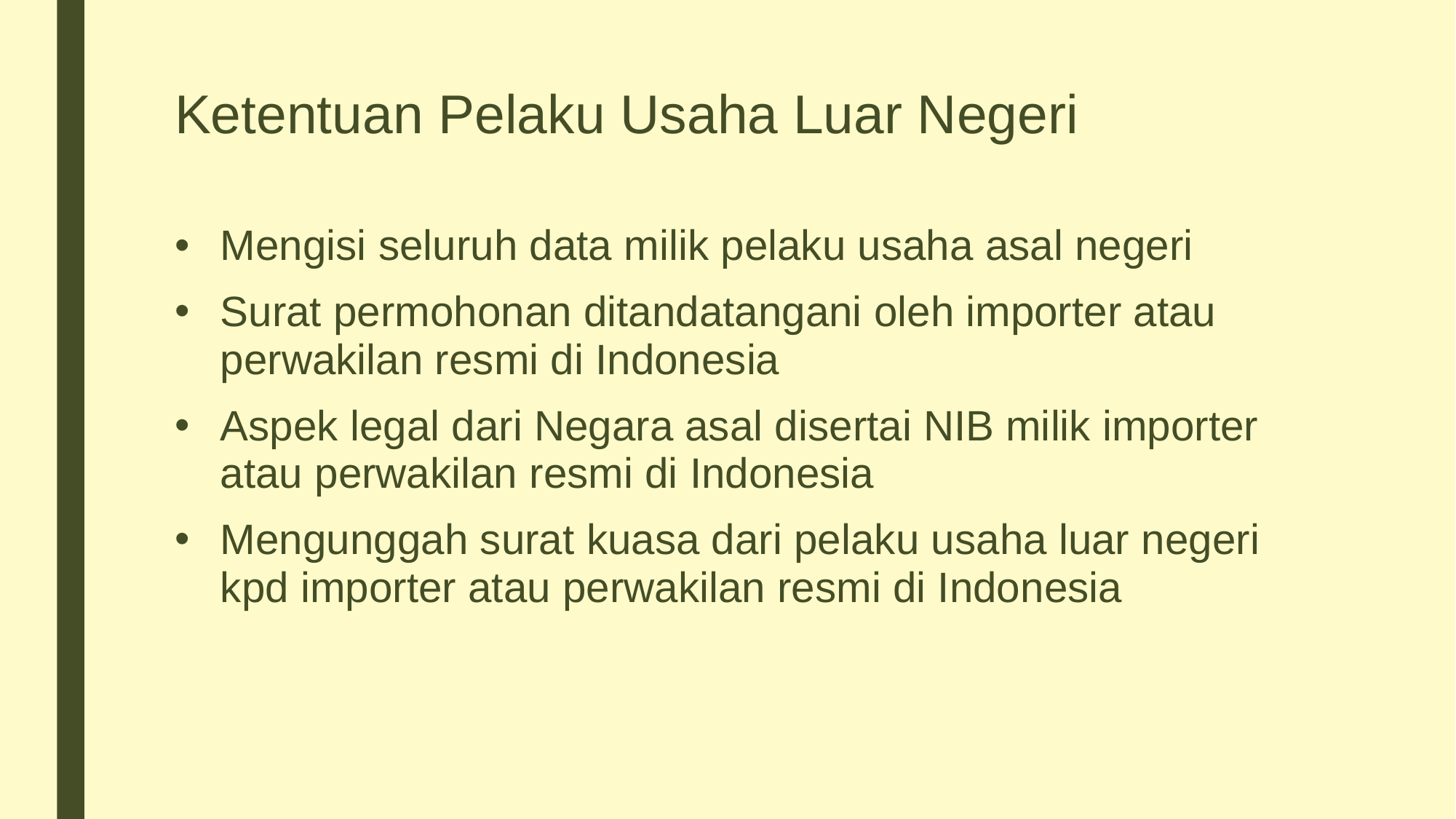

# Ketentuan Pelaku Usaha Luar Negeri
Mengisi seluruh data milik pelaku usaha asal negeri
Surat permohonan ditandatangani oleh importer atau perwakilan resmi di Indonesia
Aspek legal dari Negara asal disertai NIB milik importer atau perwakilan resmi di Indonesia
Mengunggah surat kuasa dari pelaku usaha luar negeri kpd importer atau perwakilan resmi di Indonesia